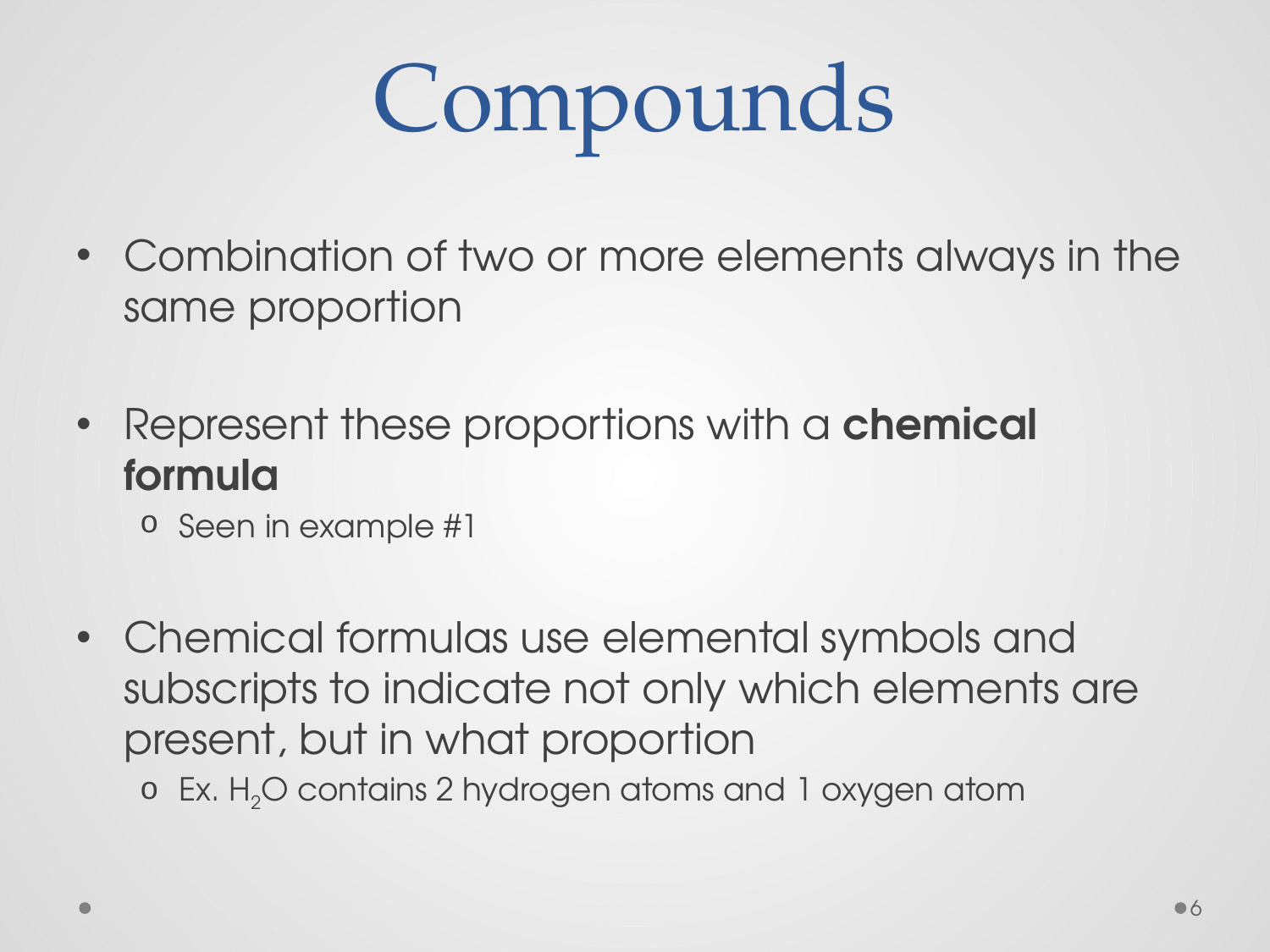

# Compounds
Combination of two or more elements always in the same proportion

Represent these proportions with a chemical formula
Seen in example #1

Chemical formulas use elemental symbols and subscripts to indicate not only which elements are present, but in what proportion
Ex. H2O contains 2 hydrogen atoms and 1 oxygen atom
6